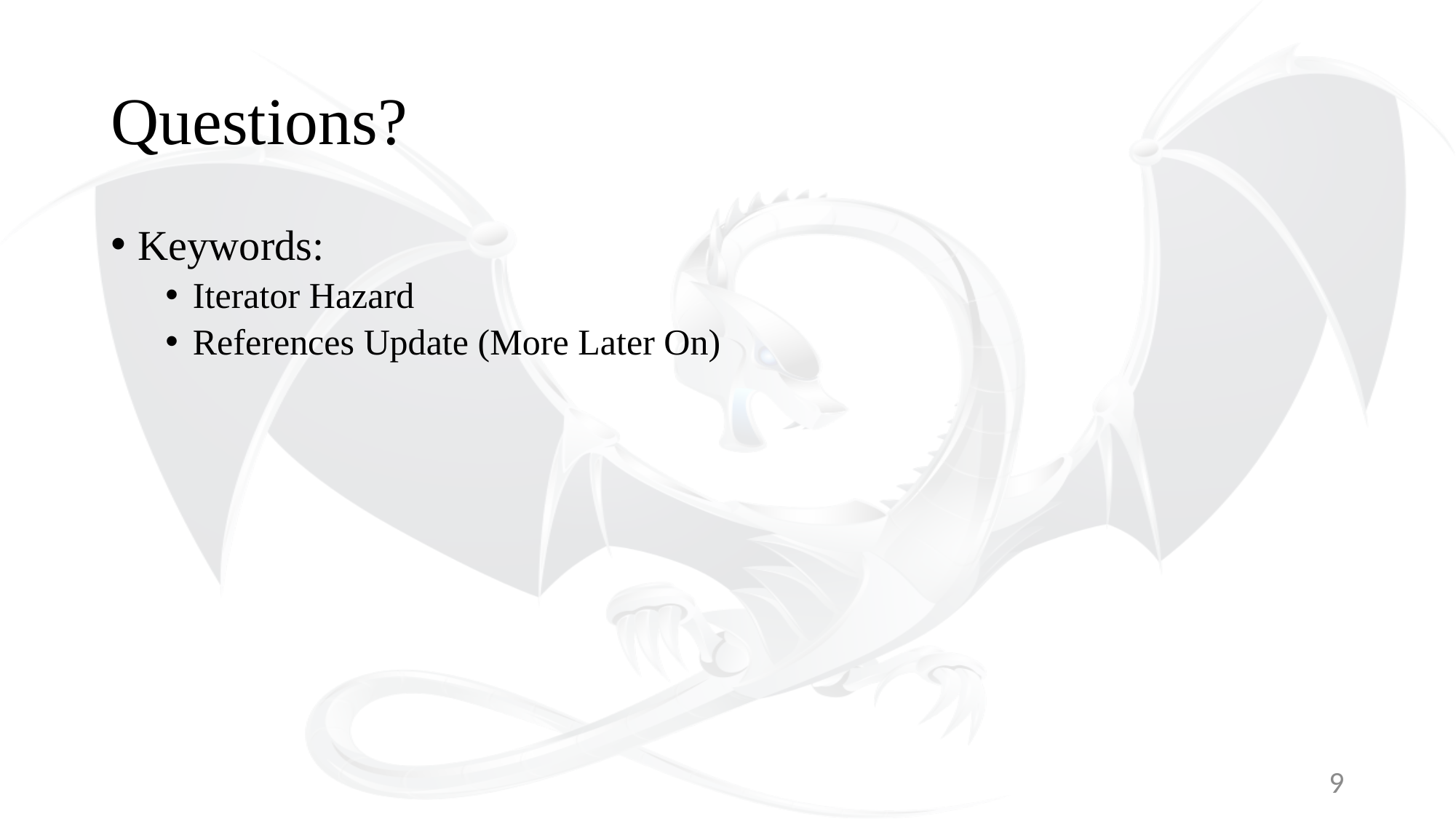

# Questions?
Keywords:
Iterator Hazard
References Update (More Later On)

9